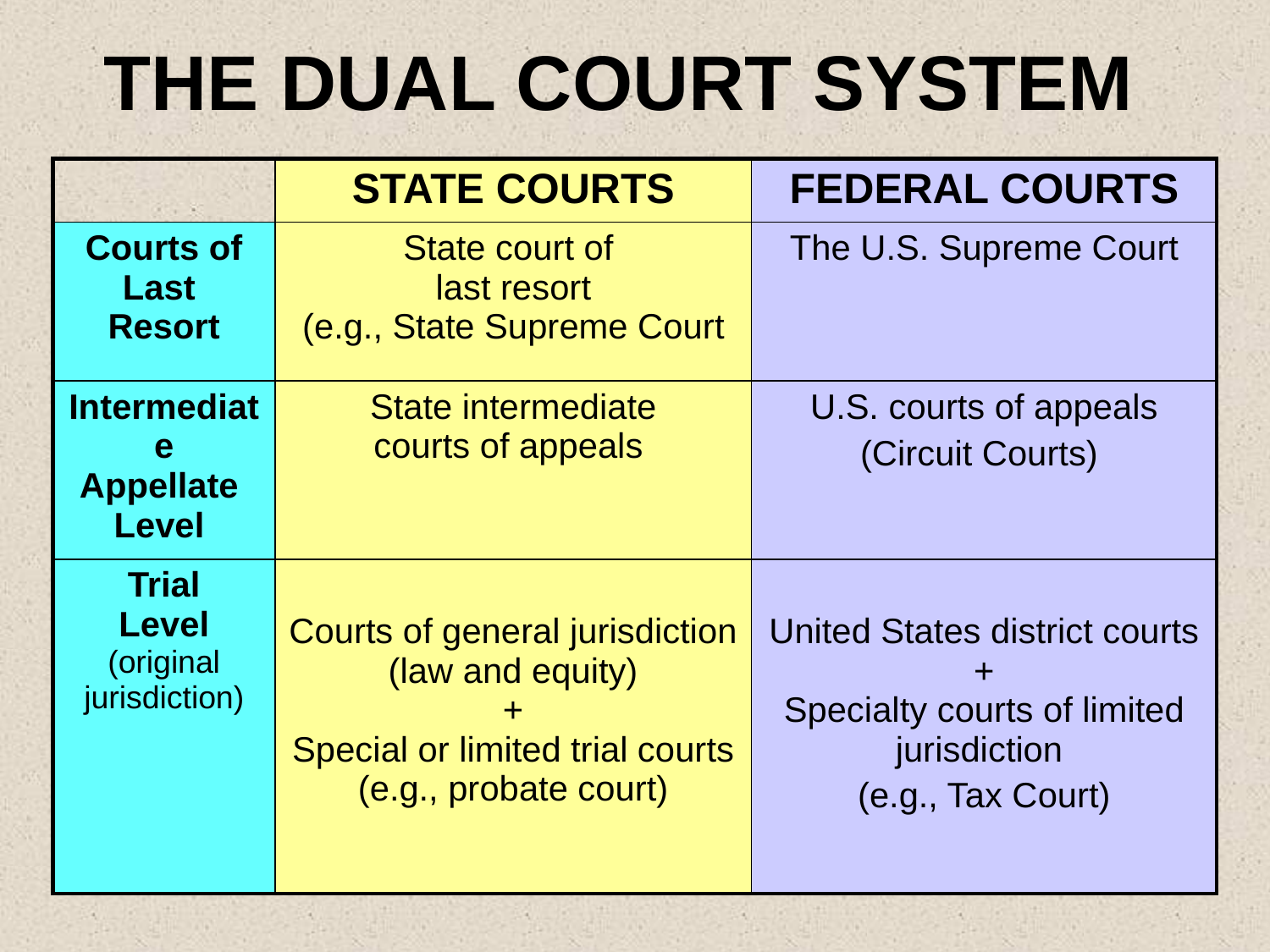

# THE DUAL COURT SYSTEM
|  | STATE COURTS | FEDERAL COURTS |
| --- | --- | --- |
| Courts of Last Resort | State court of last resort (e.g., State Supreme Court | The U.S. Supreme Court |
| Intermediate Appellate Level | State intermediate courts of appeals | U.S. courts of appeals (Circuit Courts) |
| Trial Level (original jurisdiction) | Courts of general jurisdiction (law and equity) + Special or limited trial courts (e.g., probate court) | United States district courts + Specialty courts of limited jurisdiction (e.g., Tax Court) |